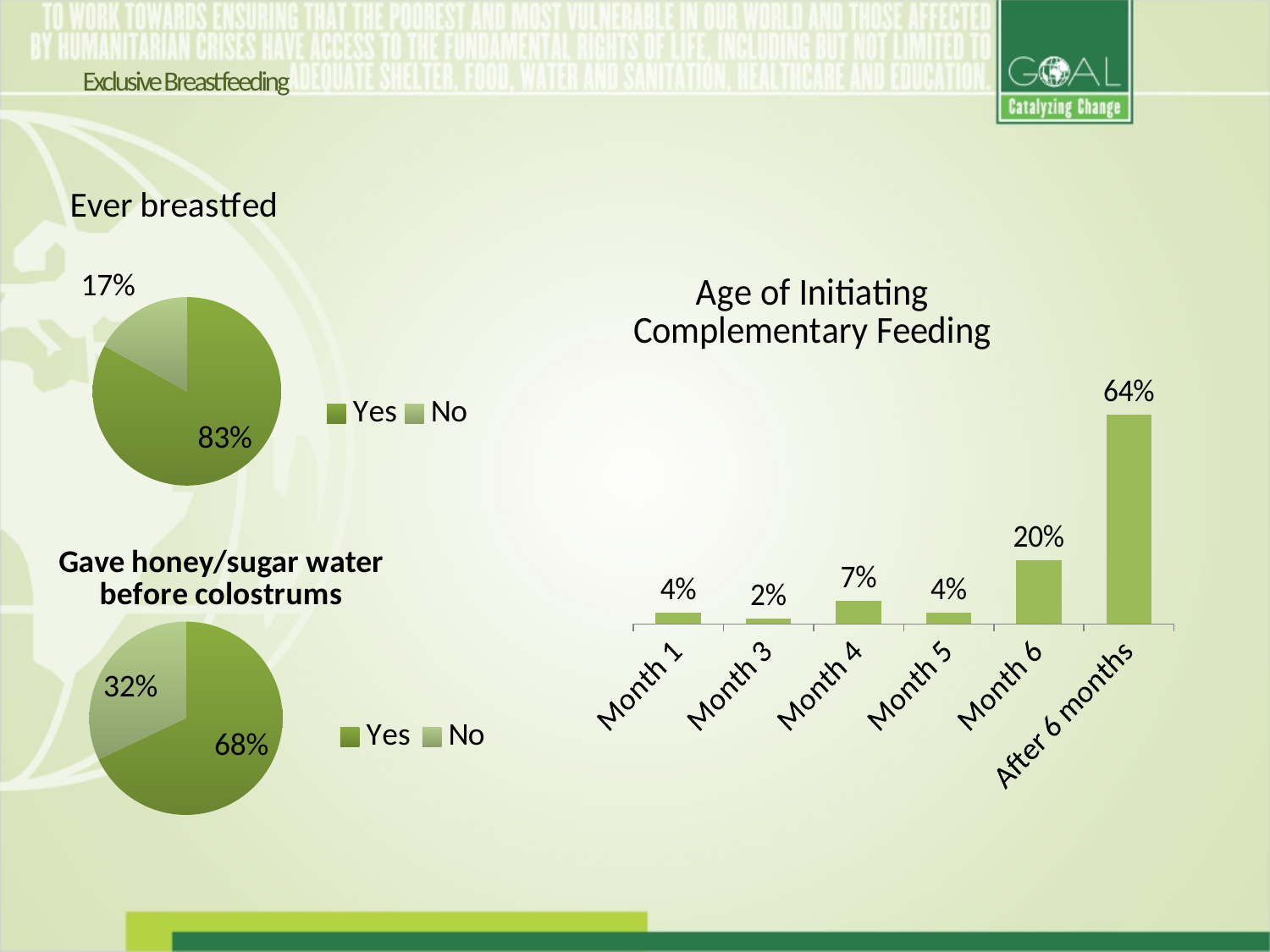

# Exclusive Breastfeeding

### Chart: Ever breastfed

| Category | Col 1 |
|---|---|
| Yes | 0.8300000000000006 |
| No | 0.17 |

### Chart: Age of Initiating Complementary Feeding

| Category | Age of Initiation |
|---|---|
| Month 1 | 0.03571428571428572 |
| Month 3 | 0.017857142857142856 |
| Month 4 | 0.07142857142857144 |
| Month 5 | 0.03571428571428572 |
| Month 6 | 0.19642857142857137 |
| After 6 months | 0.640000000000001 |

### Chart: Gave honey/sugar water before colostrums

| Category | Col 1 |
|---|---|
| Yes | 0.68 |
| No | 0.3200000000000005 |